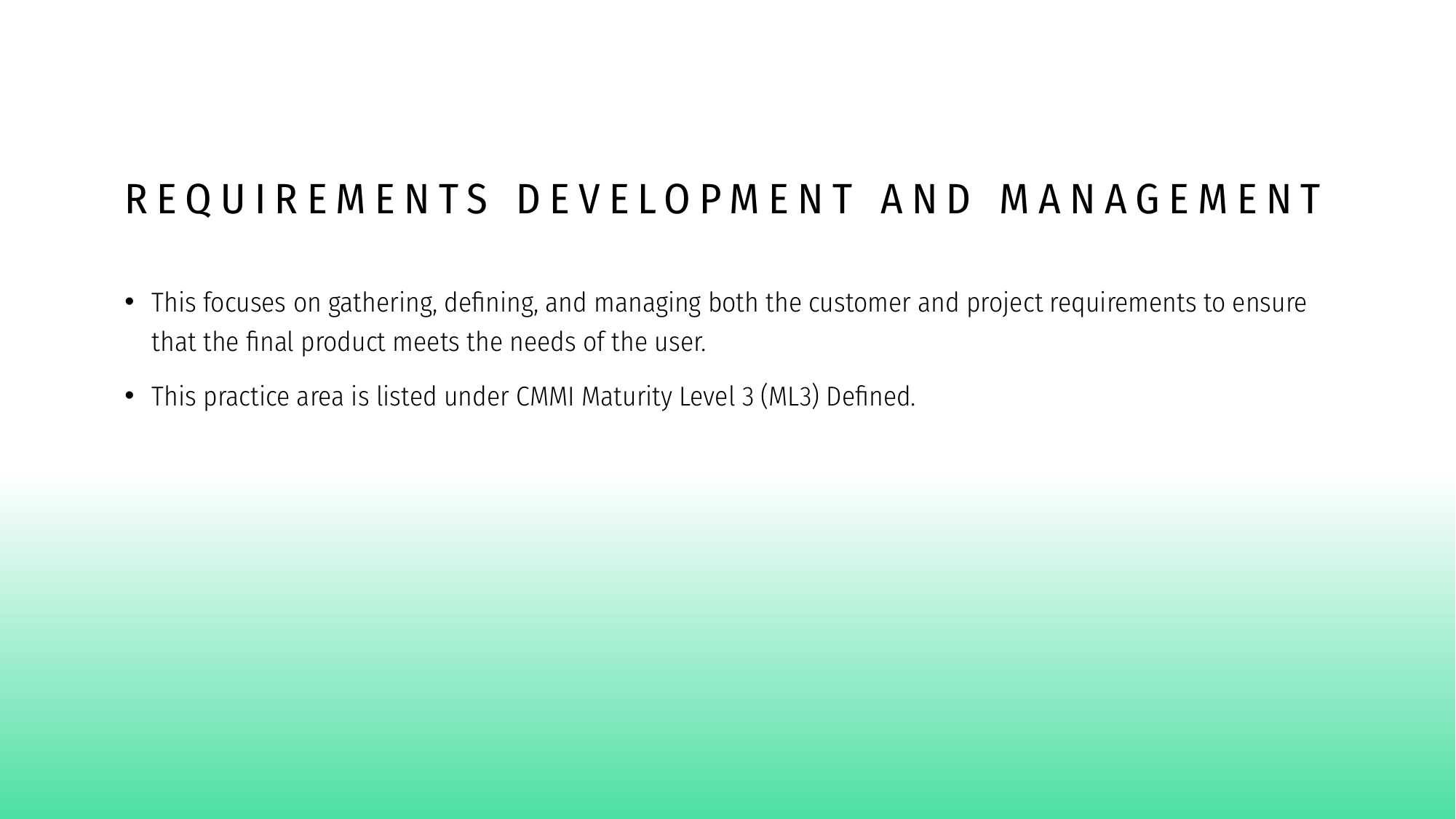

# Requirements Development and Management
This focuses on gathering, defining, and managing both the customer and project requirements to ensure that the final product meets the needs of the user.
This practice area is listed under CMMI Maturity Level 3 (ML3) Defined.